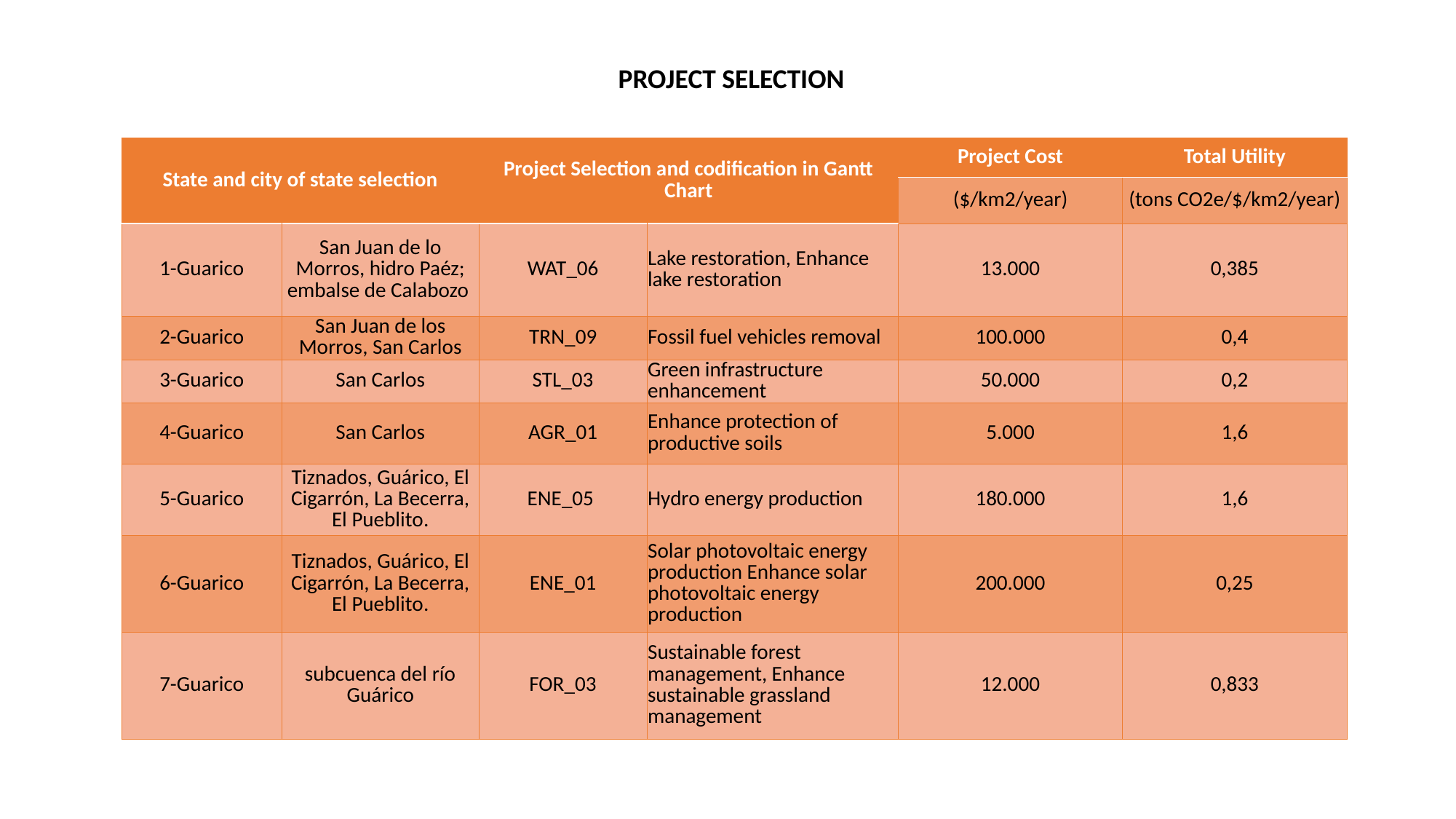

PROJECT SELECTION
| State and city of state selection |  | Project Selection and codification in Gantt Chart |  | Project Cost | Total Utility |
| --- | --- | --- | --- | --- | --- |
|  |  |  |  | ($/km2/year) | (tons CO2e/$/km2/year) |
| 1-Guarico | San Juan de lo Morros, hidro Paéz; embalse de Calabozo | WAT\_06 | Lake restoration, Enhance lake restoration | 13.000 | 0,385 |
| 2-Guarico | San Juan de los Morros, San Carlos | TRN\_09 | Fossil fuel vehicles removal | 100.000 | 0,4 |
| 3-Guarico | San Carlos | STL\_03 | Green infrastructure enhancement | 50.000 | 0,2 |
| 4-Guarico | San Carlos | AGR\_01 | Enhance protection of productive soils | 5.000 | 1,6 |
| 5-Guarico | Tiznados, Guárico, El Cigarrón, La Becerra, El Pueblito. | ENE\_05 | Hydro energy production | 180.000 | 1,6 |
| 6-Guarico | Tiznados, Guárico, El Cigarrón, La Becerra, El Pueblito. | ENE\_01 | Solar photovoltaic energy production Enhance solar photovoltaic energy production | 200.000 | 0,25 |
| 7-Guarico | subcuenca del río Guárico | FOR\_03 | Sustainable forest management, Enhance sustainable grassland management | 12.000 | 0,833 |